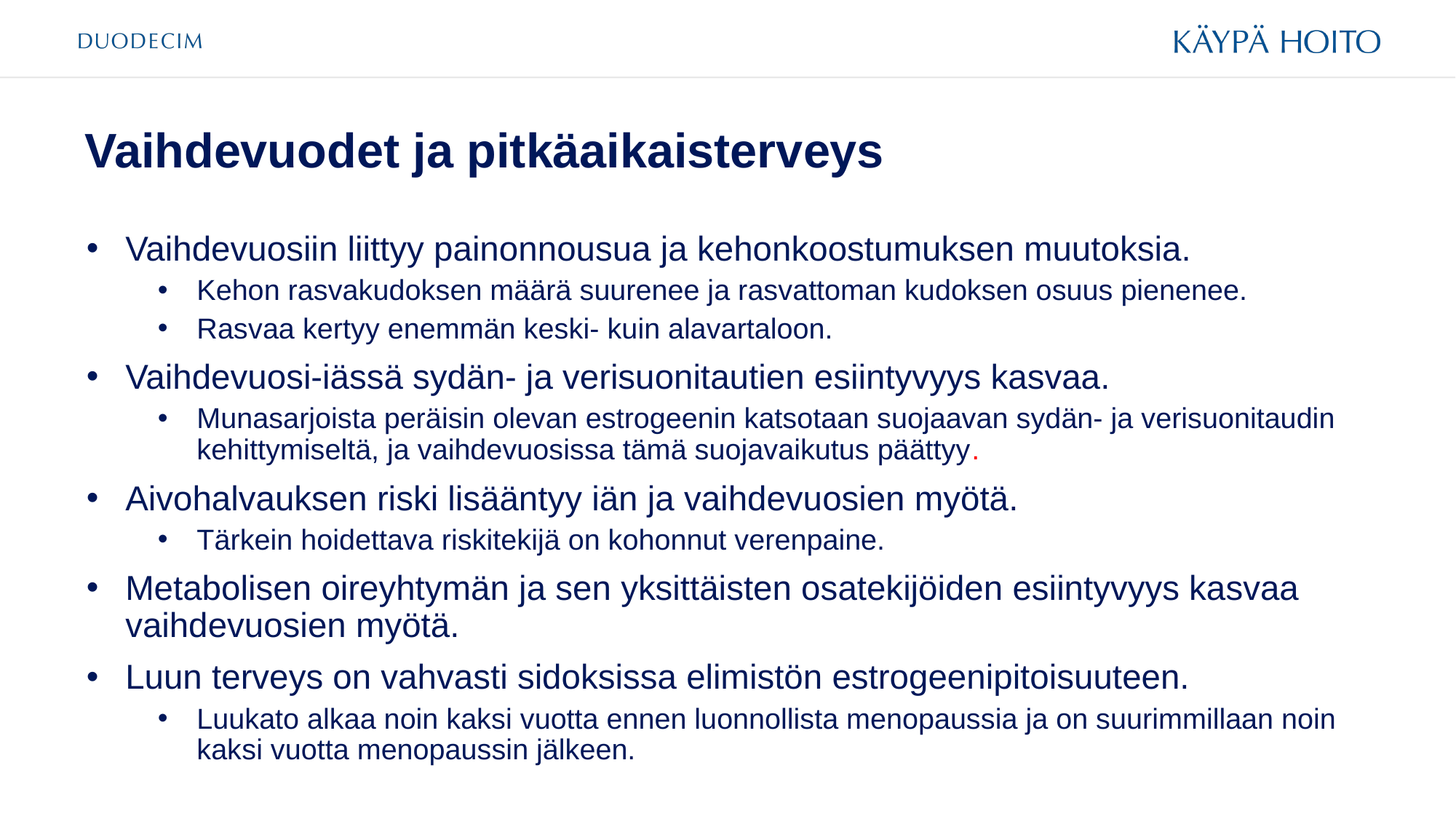

# Vaihdevuodet ja pitkäaikaisterveys
Vaihdevuosiin liittyy painonnousua ja kehonkoostumuksen muutoksia.
Kehon rasvakudoksen määrä suurenee ja rasvattoman kudoksen osuus pienenee.
Rasvaa kertyy enemmän keski- kuin alavartaloon.
Vaihdevuosi-iässä sydän- ja verisuonitautien esiintyvyys kasvaa.
Munasarjoista peräisin olevan estrogeenin katsotaan suojaavan sydän- ja verisuonitaudin kehittymiseltä, ja vaihdevuosissa tämä suojavaikutus päättyy.
Aivohalvauksen riski lisääntyy iän ja vaihdevuosien myötä.
Tärkein hoidettava riskitekijä on kohonnut verenpaine.
Metabolisen oireyhtymän ja sen yksittäisten osatekijöiden esiintyvyys kasvaa vaihdevuosien myötä.
Luun terveys on vahvasti sidoksissa elimistön estrogeenipitoisuuteen.
Luukato alkaa noin kaksi vuotta ennen luonnollista menopaussia ja on suurimmillaan noin kaksi vuotta menopaussin jälkeen.